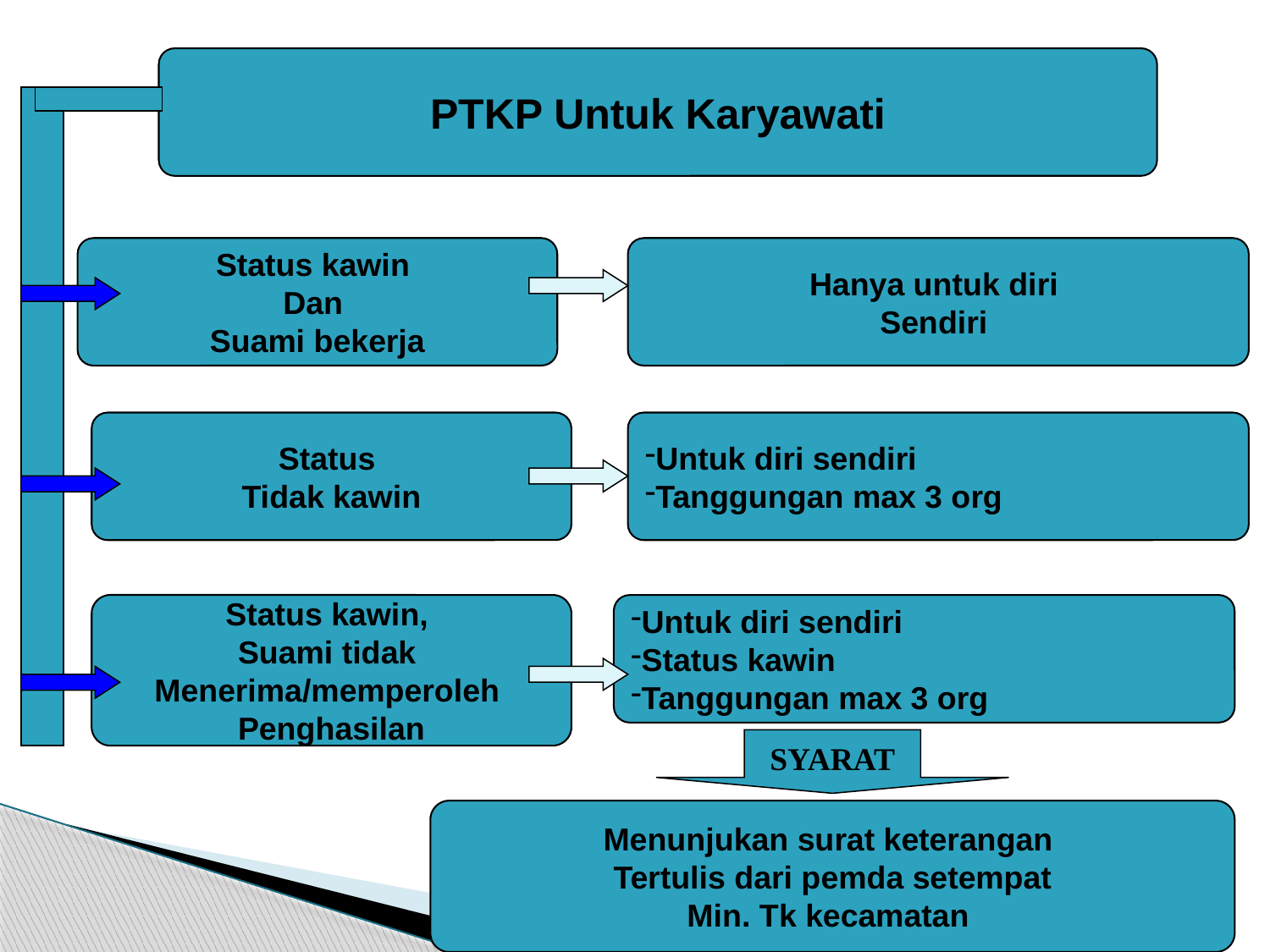

PTKP Untuk Karyawati

Status kawin
Dan
Suami bekerja
Hanya untuk diri
Sendiri

Status
Tidak kawin
Untuk diri sendiri
Tanggungan max 3 org

Status kawin,
Suami tidak
Menerima/memperoleh
Penghasilan
Untuk diri sendiri
Status kawin
Tanggungan max 3 org

SYARAT
Menunjukan surat keterangan
Tertulis dari pemda setempat
Min. Tk kecamatan